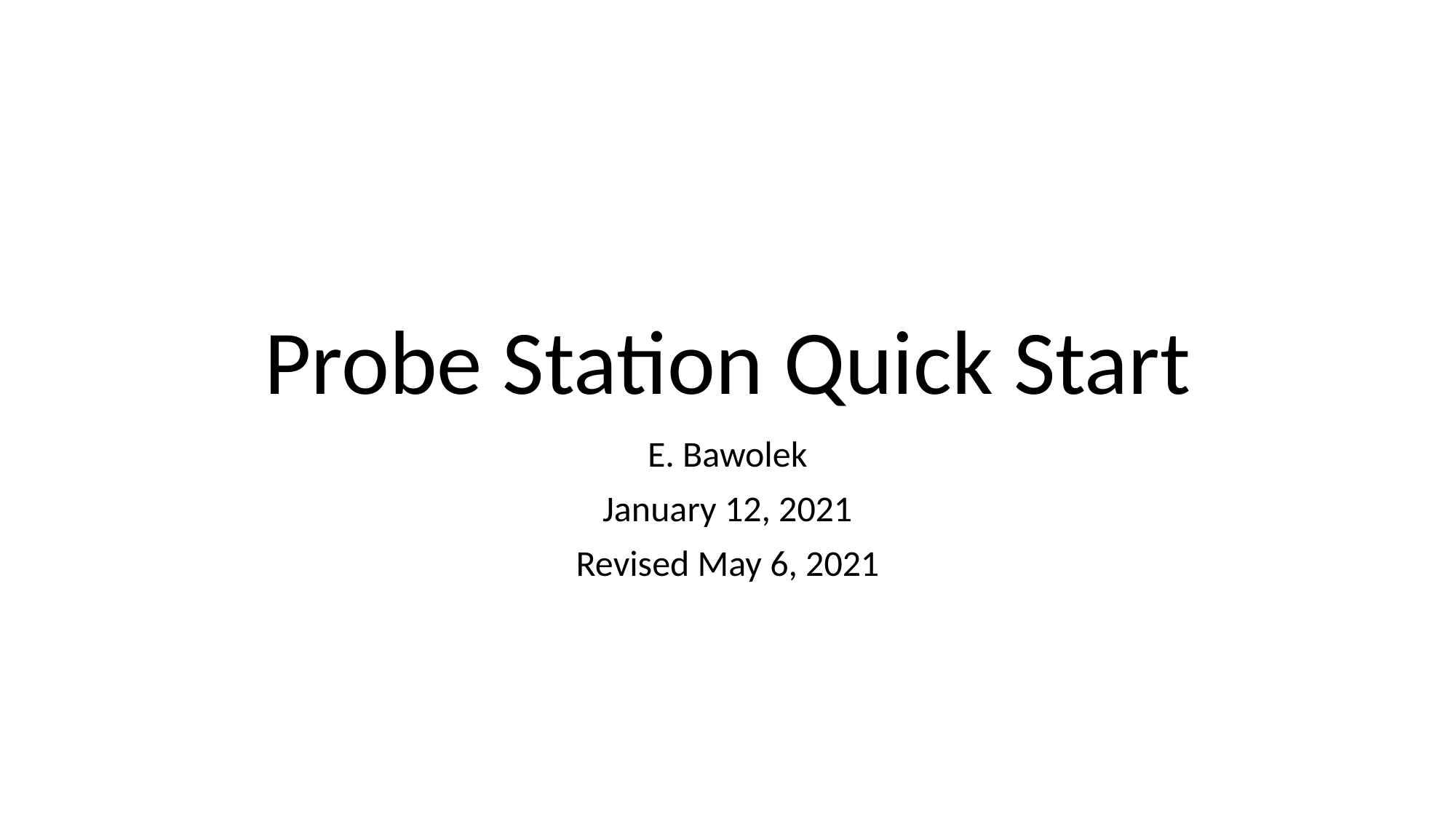

# Probe Station Quick Start
E. Bawolek
January 12, 2021
Revised May 6, 2021